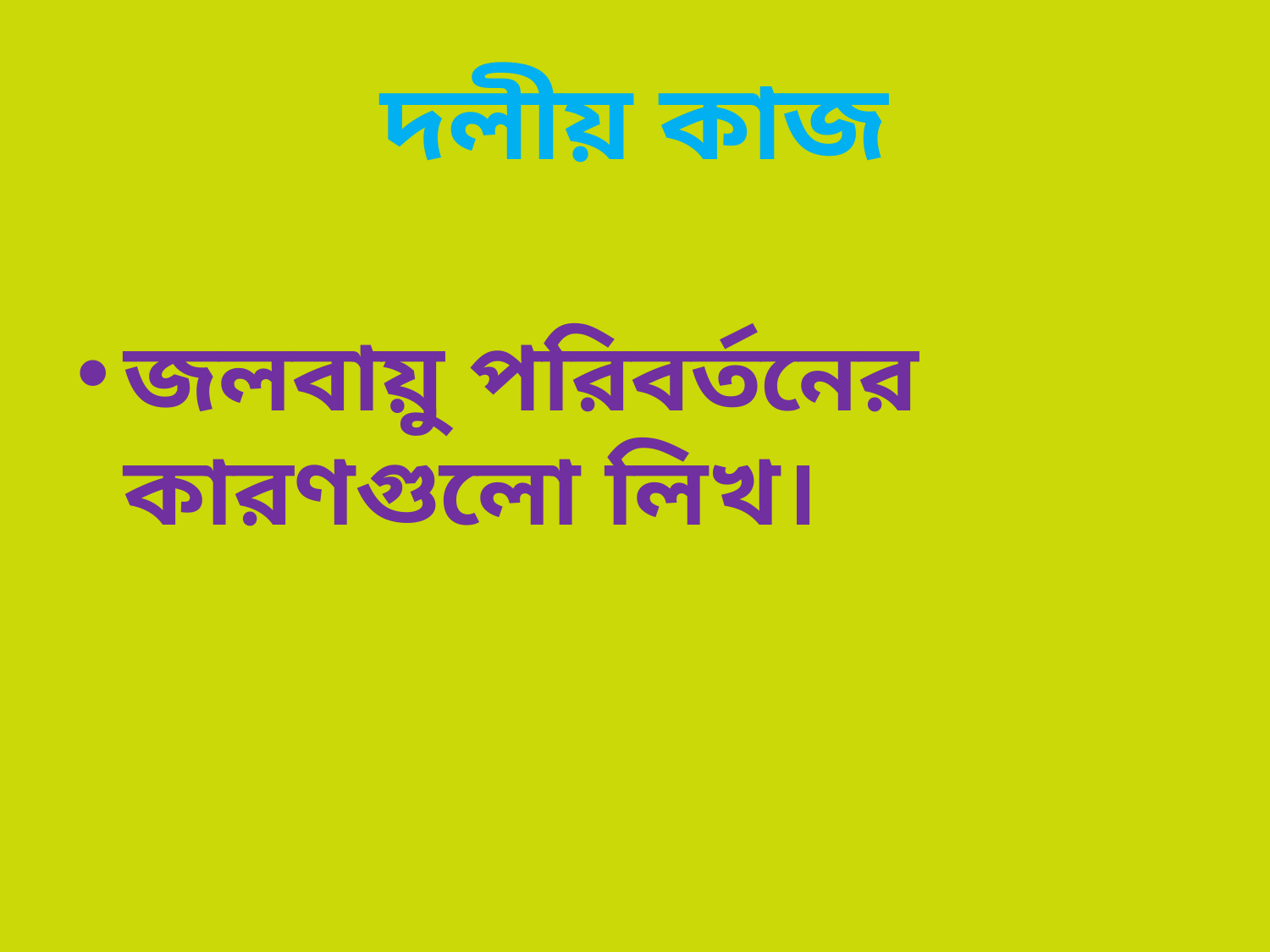

# দলীয় কাজ

জলবায়ু পরিবর্তনের কারণগুলো লিখ।